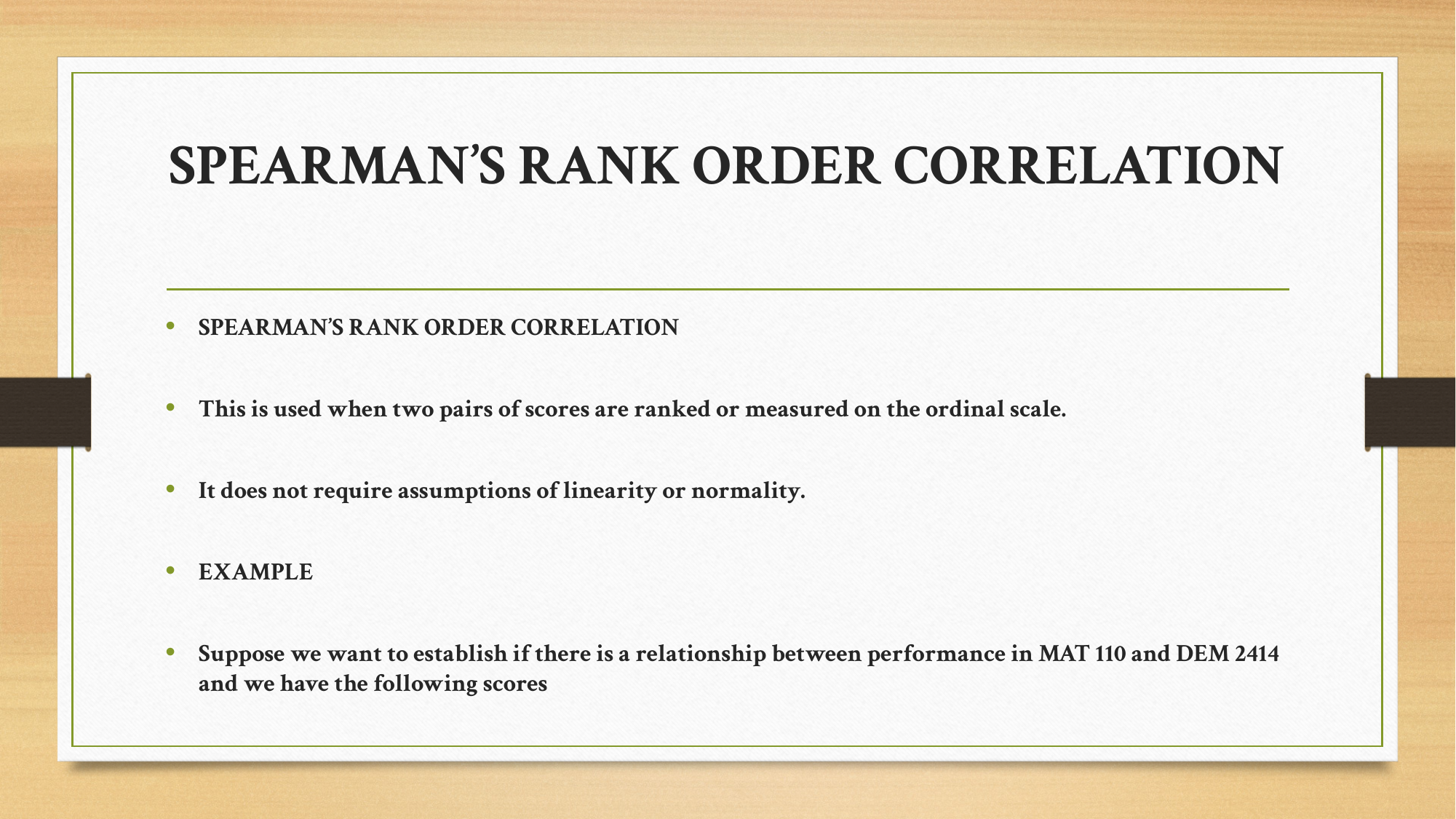

# SPEARMAN’S RANK ORDER CORRELATION
SPEARMAN’S RANK ORDER CORRELATION

This is used when two pairs of scores are ranked or measured on the ordinal scale.

It does not require assumptions of linearity or normality.

EXAMPLE

Suppose we want to establish if there is a relationship between performance in MAT 110 and DEM 2414 and we have the following scores